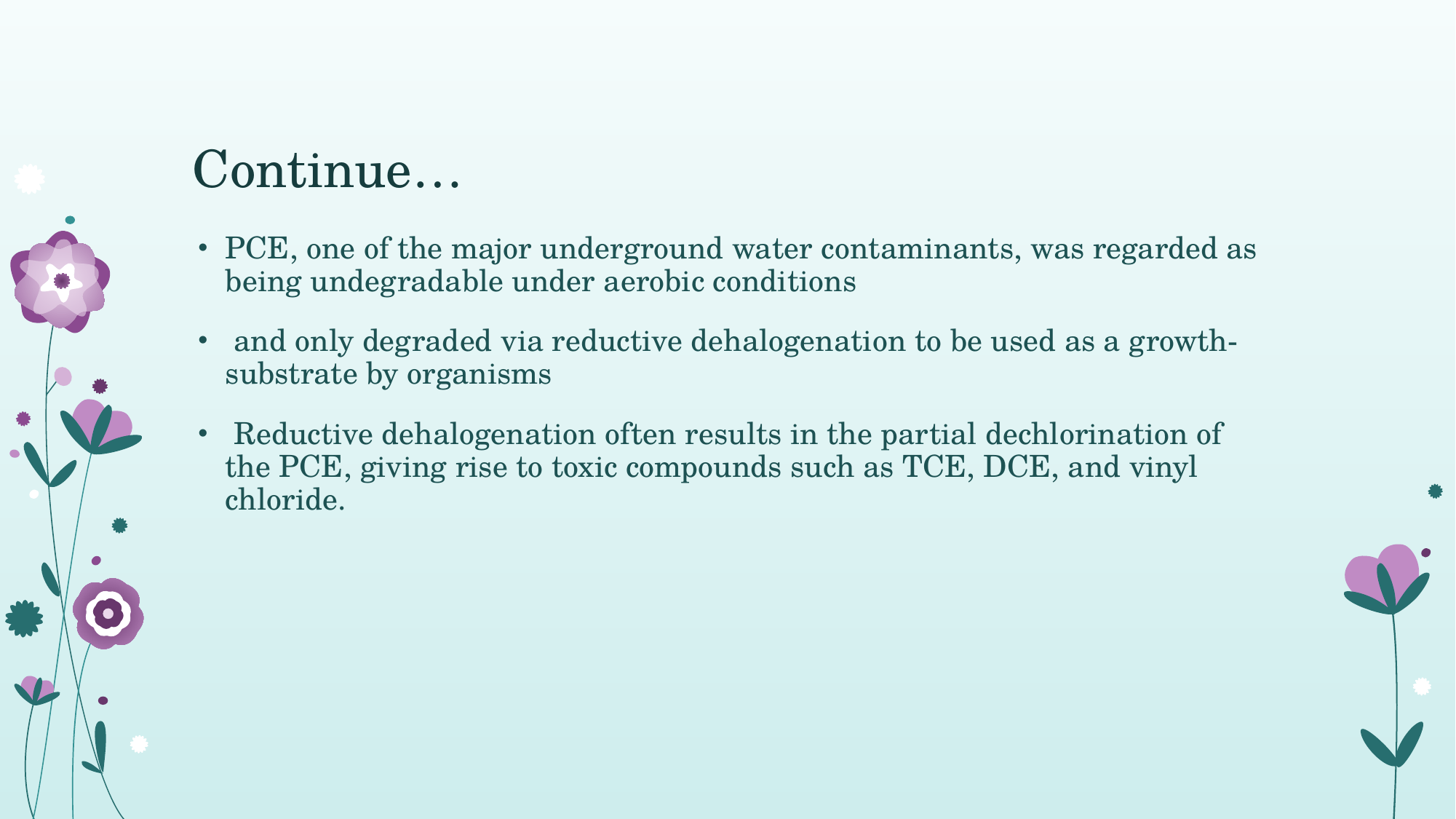

# Continue…
PCE, one of the major underground water contaminants, was regarded as being undegradable under aerobic conditions
 and only degraded via reductive dehalogenation to be used as a growth-substrate by organisms
 Reductive dehalogenation often results in the partial dechlorination of the PCE, giving rise to toxic compounds such as TCE, DCE, and vinyl chloride.